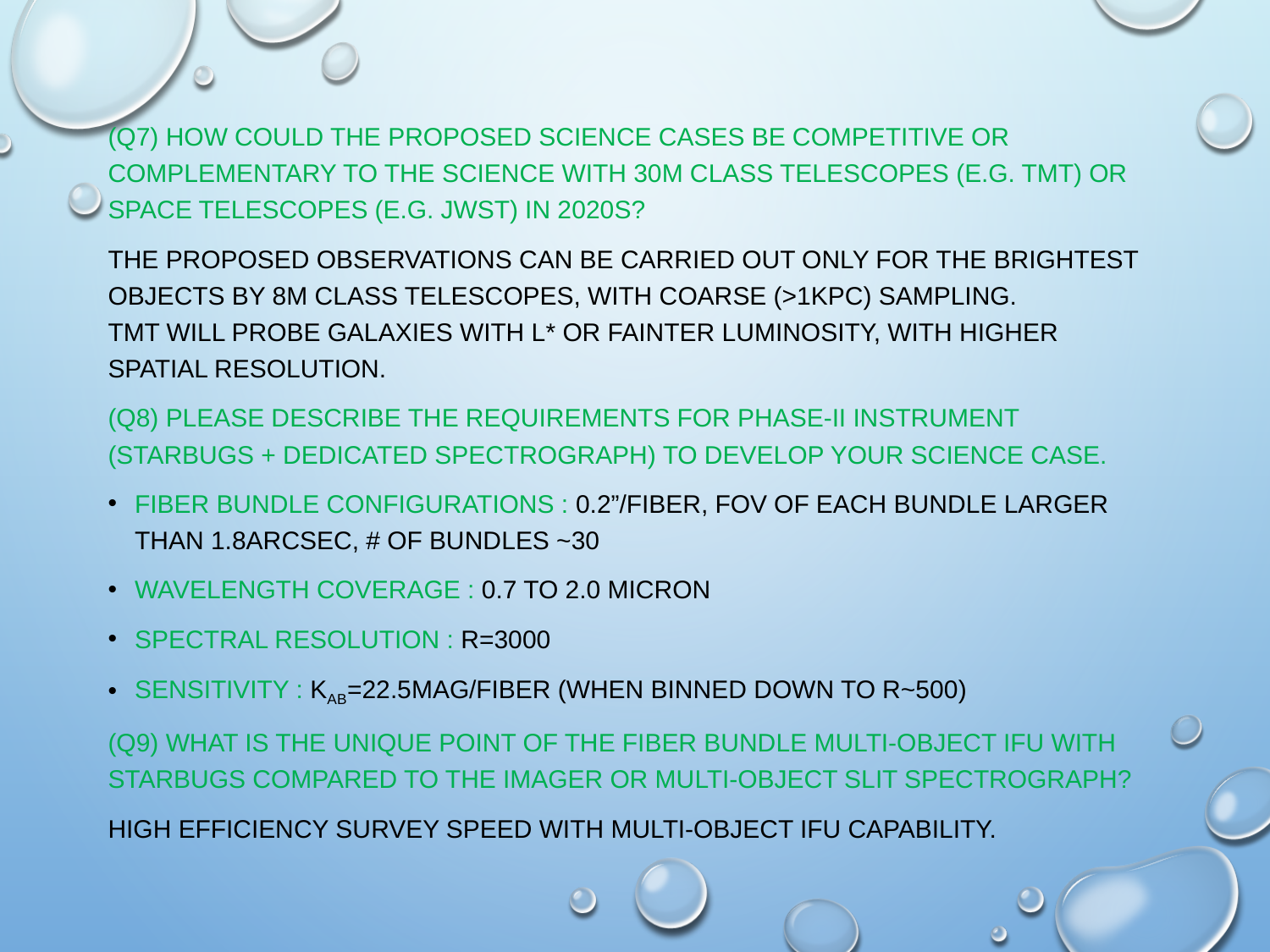

(Q7) How could the proposed science cases be competitive or complementary to the science with 30m class telescopes (e.g. TMT) or space telescopes (e.g. JWST) in 2020s?
the proposed observations can be carried out ONLY for the brightest objects by 8m class telescopes, with coarse (>1kpc) sampling.
TMT will probe galaxies with L* or fainter luminosity, with higher spatial resolution.
(Q8) Please describe the requirements for Phase-II instrument (Starbugs + dedicated spectrograph) to develop your science case.
Fiber bundle configurations : 0.2”/fiber, FoV of each bundle larger than 1.8arcsec, # of bundles ~30
Wavelength coverage : 0.7 to 2.0 micron
Spectral resolution : R=3000
Sensitivity : KAB=22.5mag/fiber (when binned down to R~500)
(Q9) What is the unique point of the fiber bundle multi-object IFU with Starbugs compared to the imager or multi-object slit spectrograph?
High efficiency survey speed with Multi-object IFU capability.